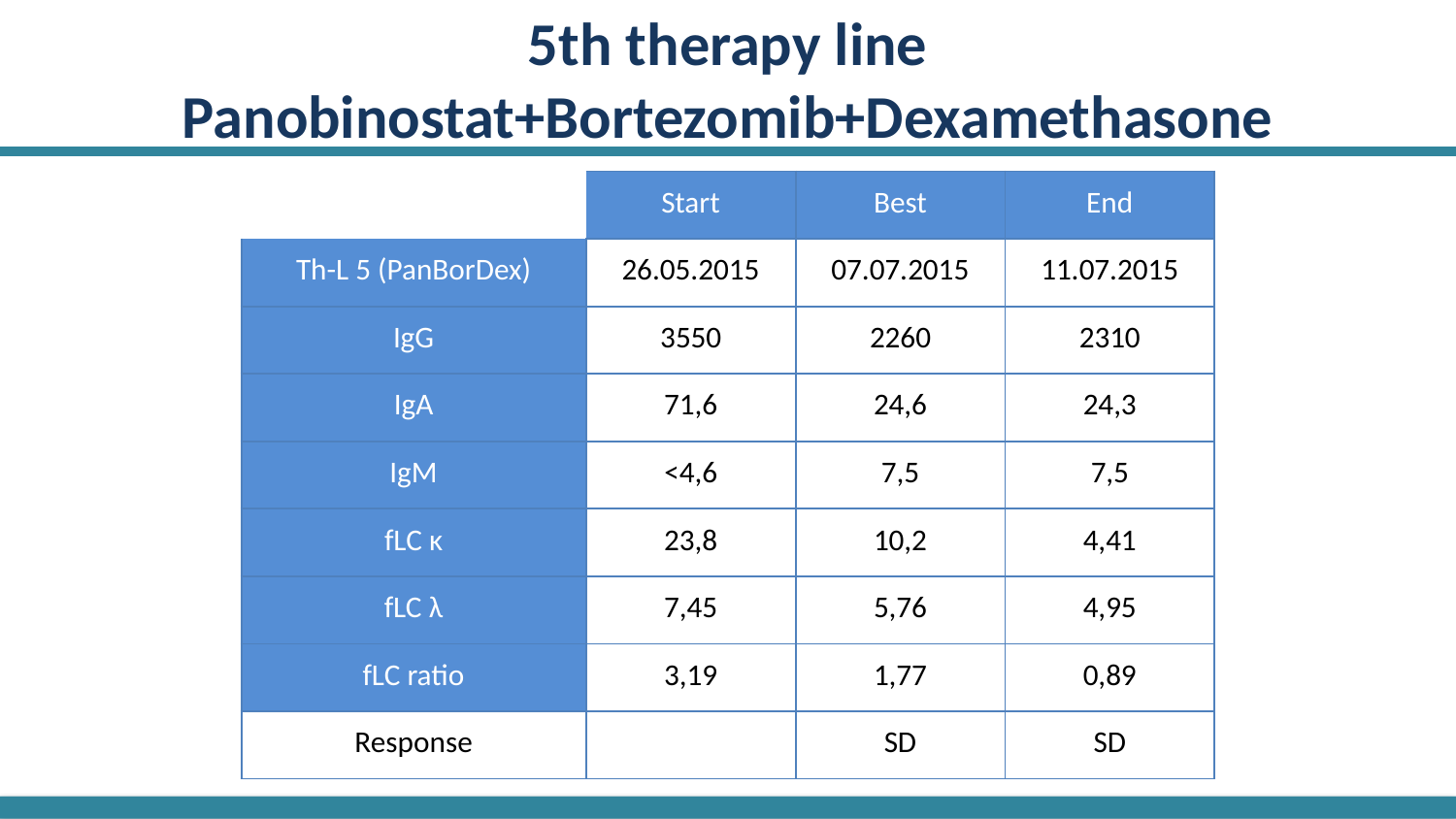

# 5th therapy line Panobinostat+Bortezomib+Dexamethasone
|  | Start | Best | End |
| --- | --- | --- | --- |
| Th-L 5 (PanBorDex) | 26.05.2015 | 07.07.2015 | 11.07.2015 |
| IgG | 3550 | 2260 | 2310 |
| IgA | 71,6 | 24,6 | 24,3 |
| IgM | <4,6 | 7,5 | 7,5 |
| fLC κ | 23,8 | 10,2 | 4,41 |
| fLC λ | 7,45 | 5,76 | 4,95 |
| fLC ratio | 3,19 | 1,77 | 0,89 |
| Response |  | SD | SD |